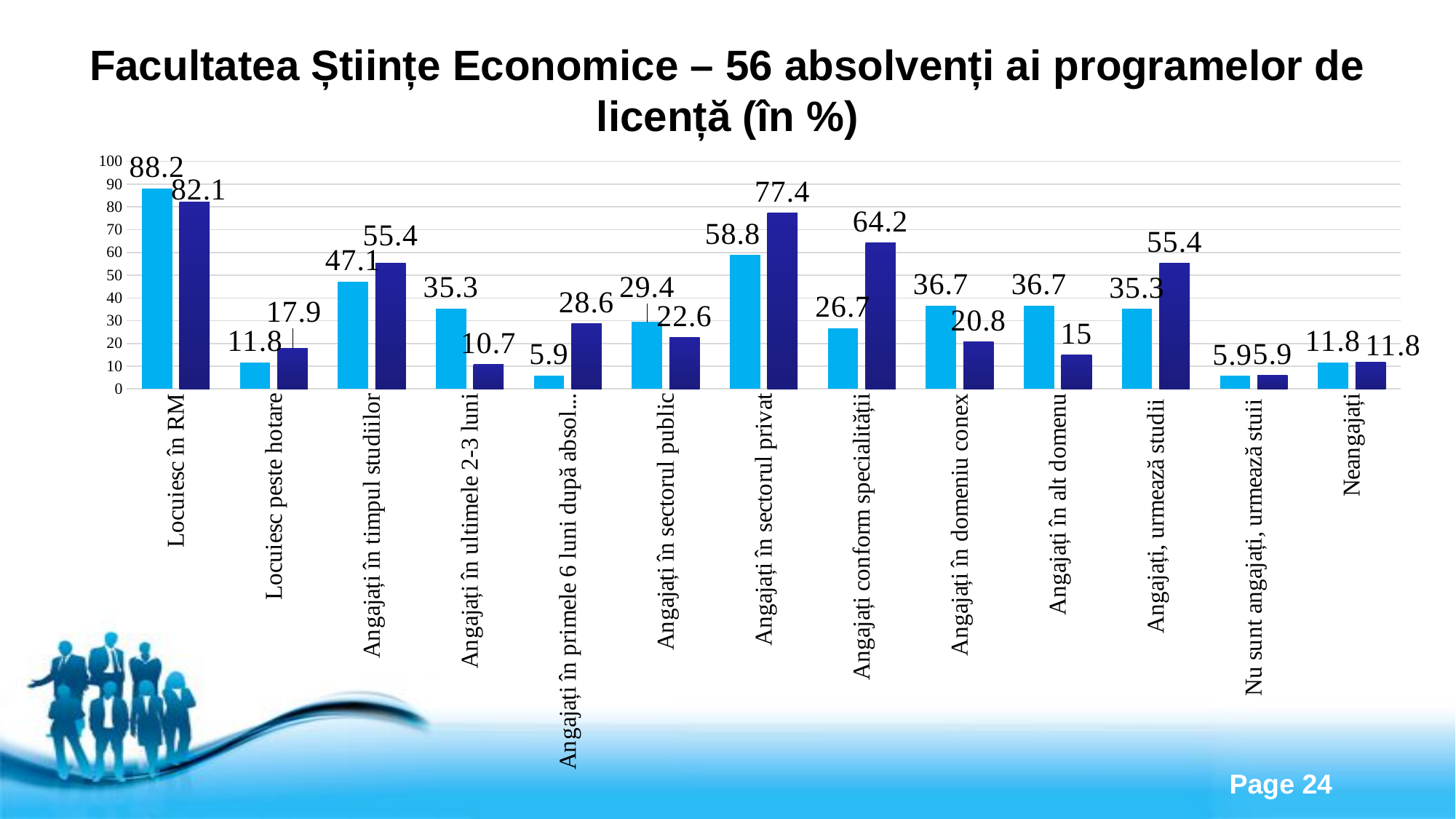

# Facultatea Științe Economice – 56 absolvenți ai programelor de licență (în %)

### Chart

| Category | 2018-2019 | 2019-2020 |
|---|---|---|
| Locuiesc în RM | 88.2 | 82.1 |
| Locuiesc peste hotare | 11.8 | 17.9 |
| Angajați în timpul studiilor | 47.1 | 55.4 |
| Angajați în ultimele 2-3 luni | 35.3 | 10.7 |
| Angajați în primele 6 luni după absolvire | 5.9 | 28.6 |
| Angajați în sectorul public | 29.4 | 22.6 |
| Angajați în sectorul privat | 58.8 | 77.4 |
| Angajați conform specialității | 26.7 | 64.2 |
| Angajați în domeniu conex | 36.7 | 20.8 |
| Angajați în alt domenu | 36.7 | 15.0 |
| Angajați, urmează studii  | 35.3 | 55.4 |
| Nu sunt angajați, urmează stuii  | 5.9 | 5.9 |
| Neangajați | 11.8 | 11.8 |